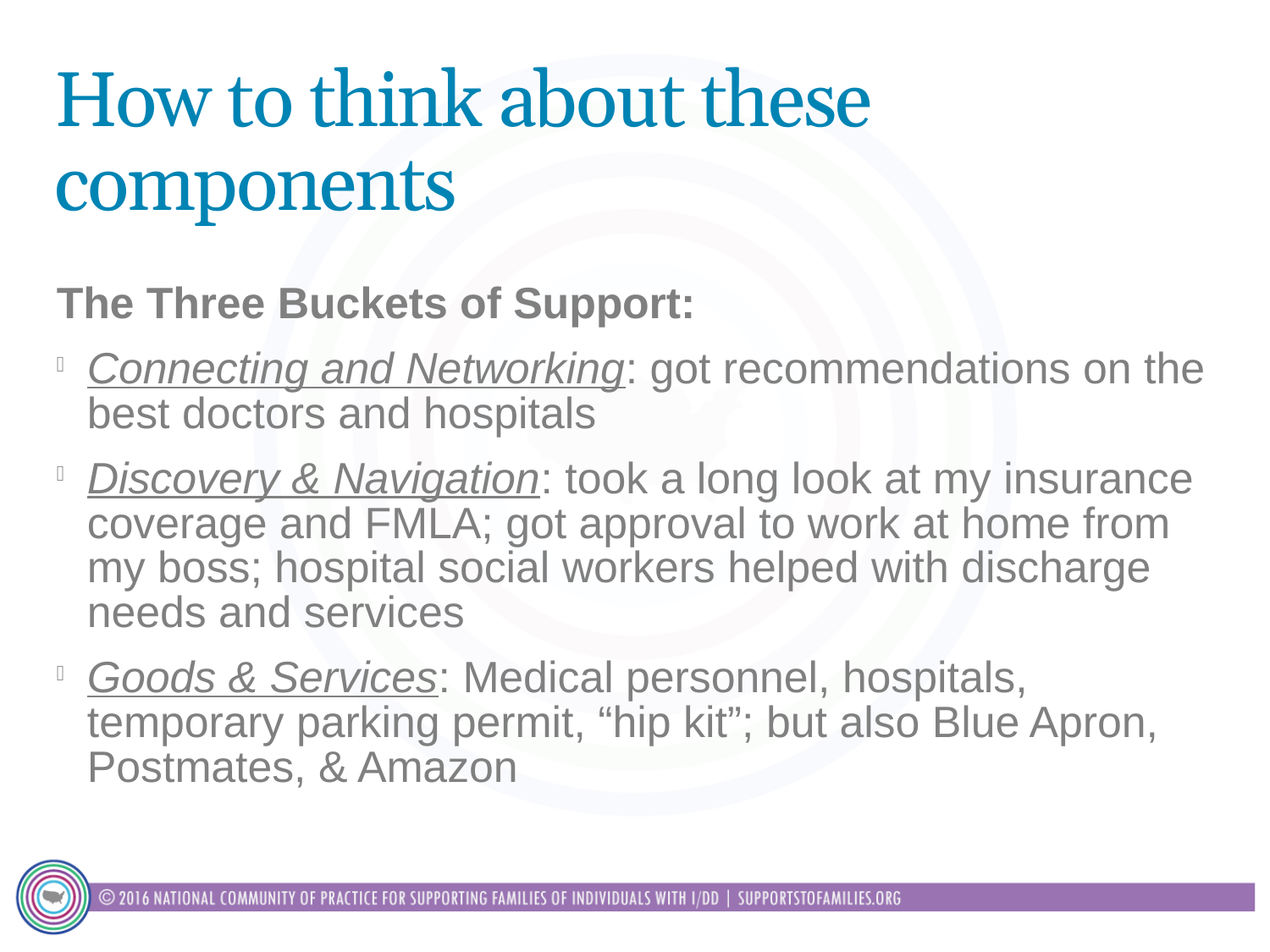

# How to think about these components
The Three Buckets of Support:
Connecting and Networking: got recommendations on the best doctors and hospitals
Discovery & Navigation: took a long look at my insurance coverage and FMLA; got approval to work at home from my boss; hospital social workers helped with discharge needs and services
Goods & Services: Medical personnel, hospitals, temporary parking permit, “hip kit”; but also Blue Apron, Postmates, & Amazon